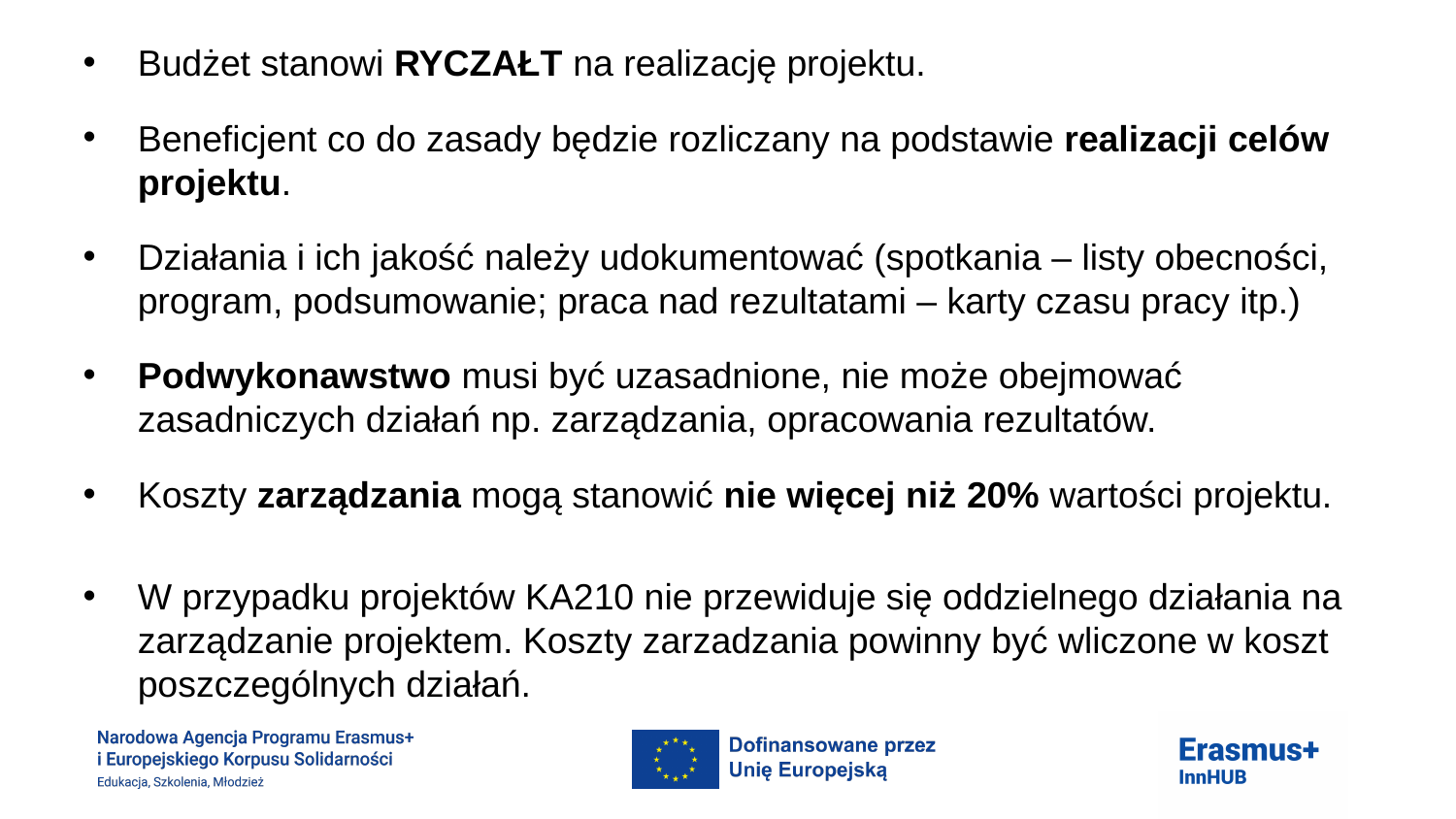

Budżet stanowi RYCZAŁT na realizację projektu.
Beneficjent co do zasady będzie rozliczany na podstawie realizacji celów projektu.
Działania i ich jakość należy udokumentować (spotkania – listy obecności, program, podsumowanie; praca nad rezultatami – karty czasu pracy itp.)
Podwykonawstwo musi być uzasadnione, nie może obejmować zasadniczych działań np. zarządzania, opracowania rezultatów.
Koszty zarządzania mogą stanowić nie więcej niż 20% wartości projektu.

W przypadku projektów KA210 nie przewiduje się oddzielnego działania na zarządzanie projektem. Koszty zarzadzania powinny być wliczone w koszt poszczególnych działań.